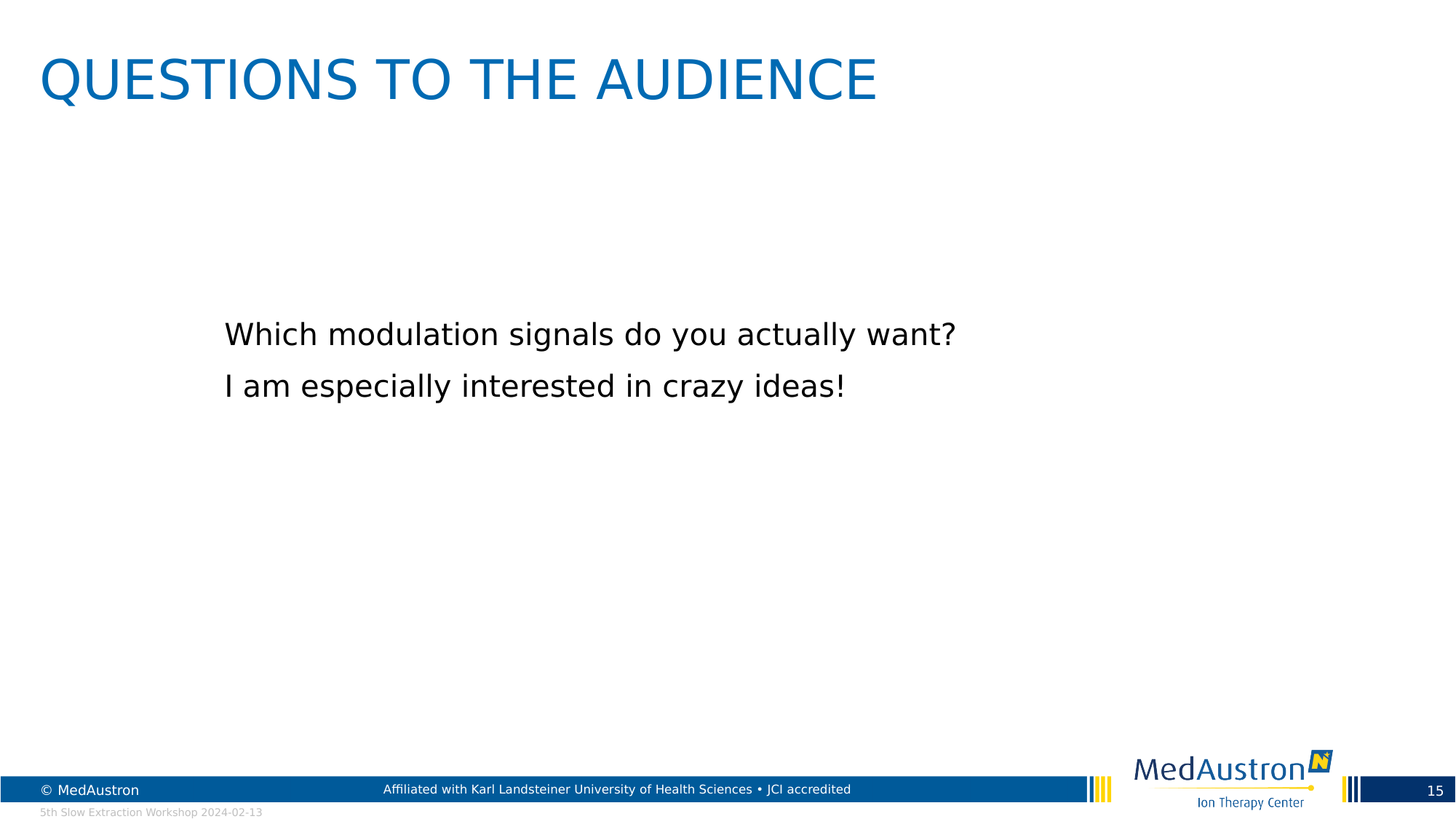

# Questions to the Audience
Which modulation signals do you actually want?
I am especially interested in crazy ideas!

15
5th Slow Extraction Workshop 2024-02-13